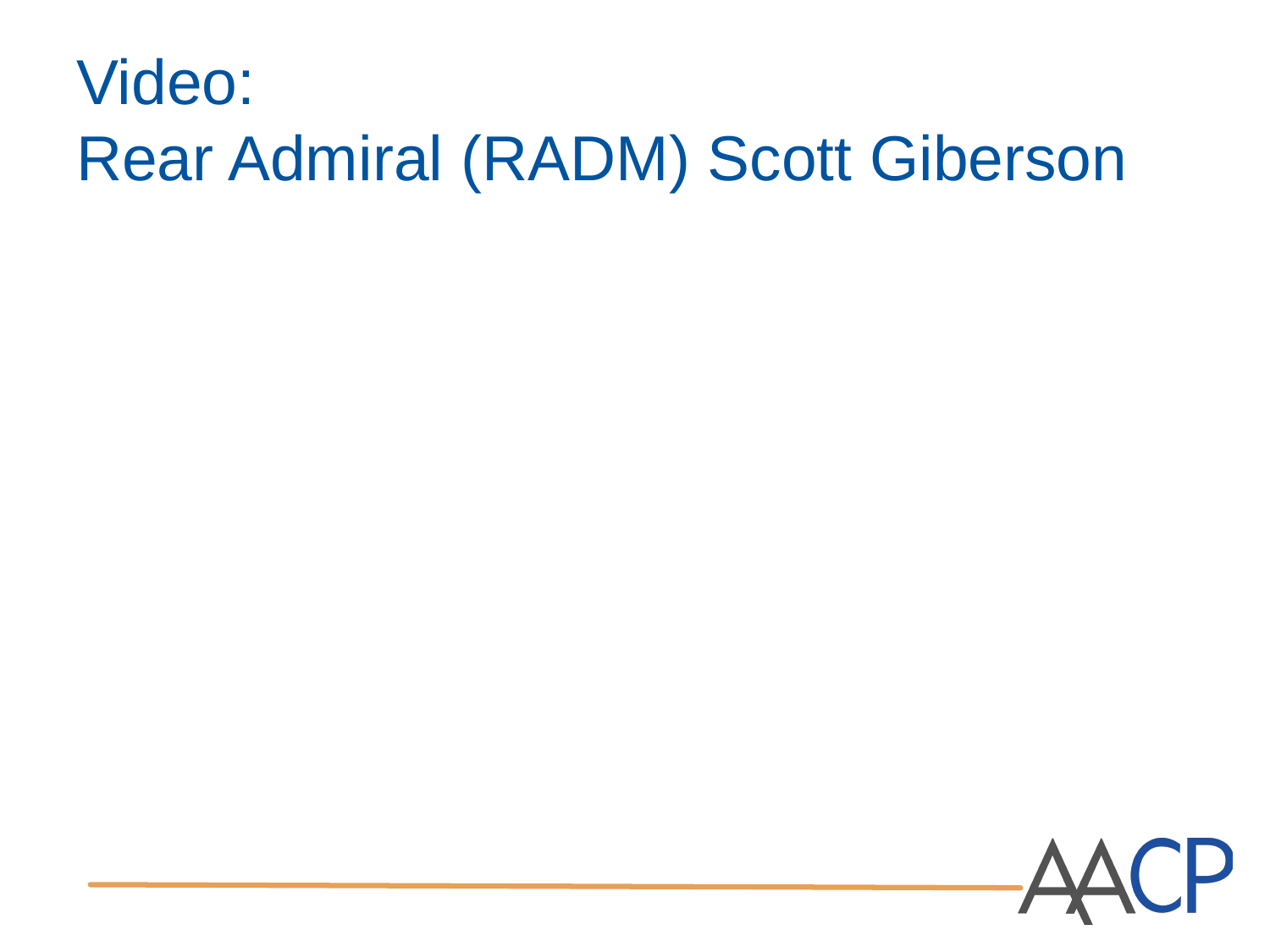

# Video:
Rear Admiral (RADM) Scott Giberson